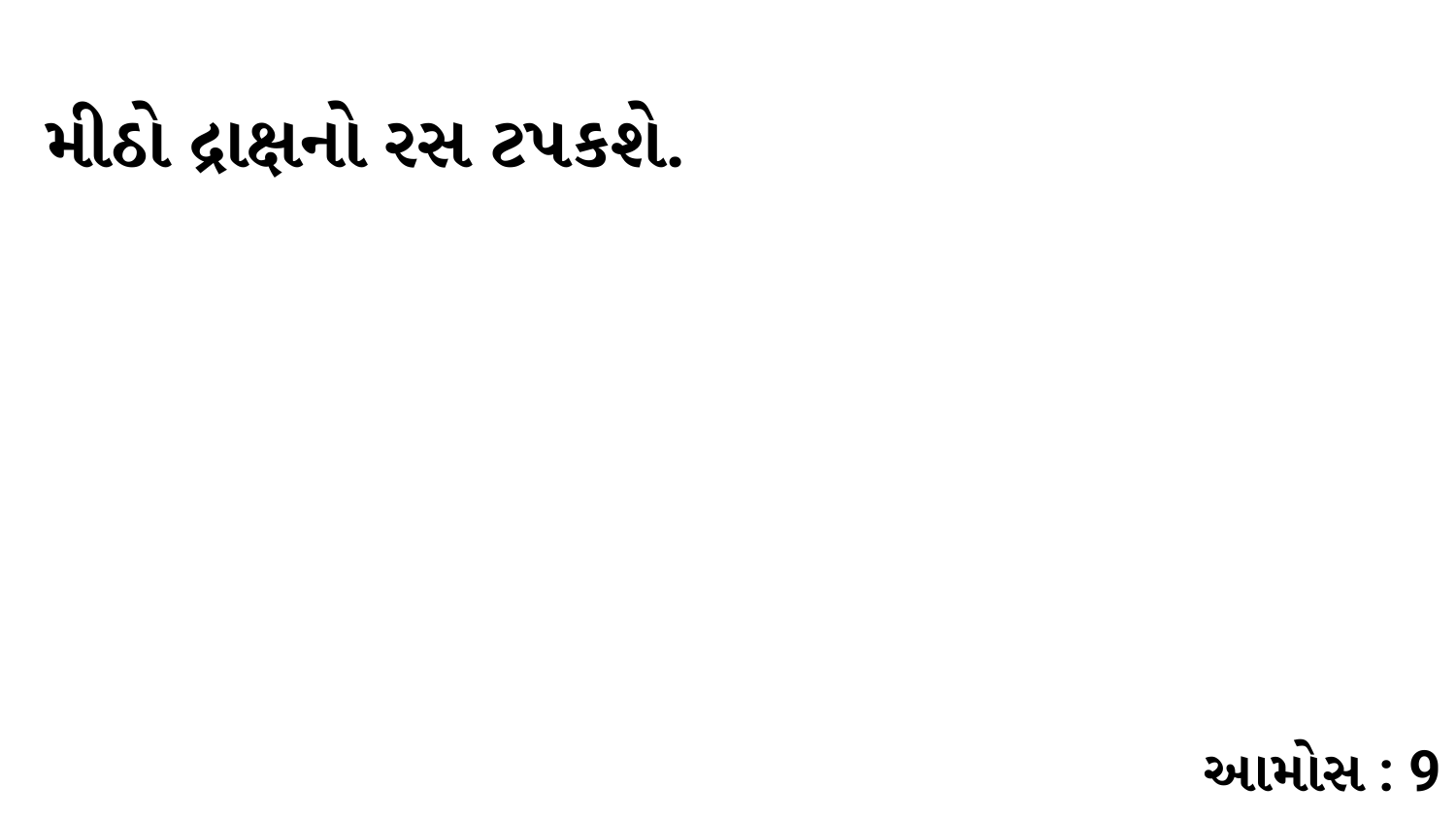

મીઠો દ્રાક્ષનો રસ ટપકશે.
આમોસ : 9